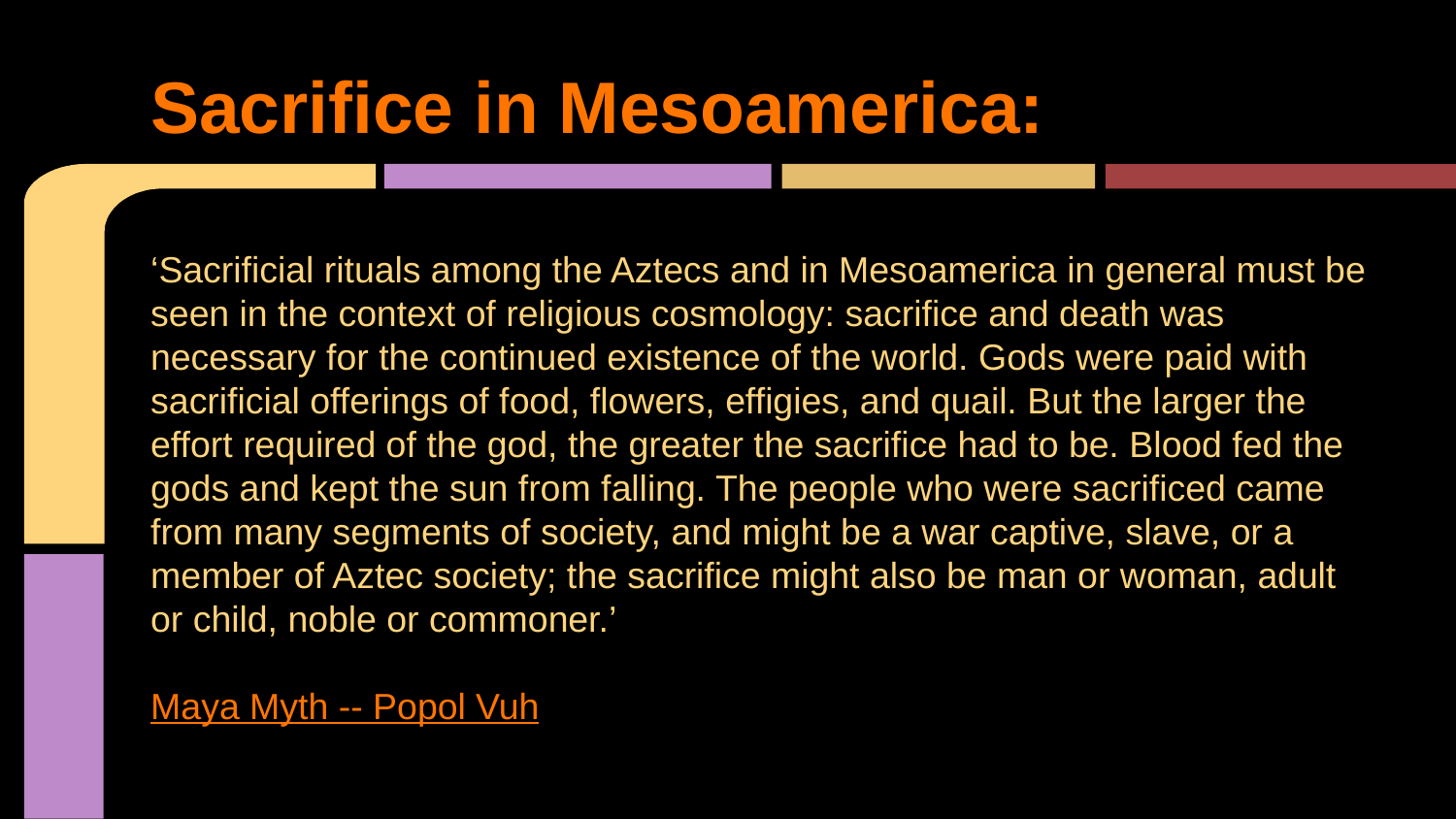

# Sacrifice in Mesoamerica:

‘Sacrificial rituals among the Aztecs and in Mesoamerica in general must be seen in the context of religious cosmology: sacrifice and death was necessary for the continued existence of the world. Gods were paid with sacrificial offerings of food, flowers, effigies, and quail. But the larger the effort required of the god, the greater the sacrifice had to be. Blood fed the gods and kept the sun from falling. The people who were sacrificed came from many segments of society, and might be a war captive, slave, or a member of Aztec society; the sacrifice might also be man or woman, adult or child, noble or commoner.’

Maya Myth -- Popol Vuh